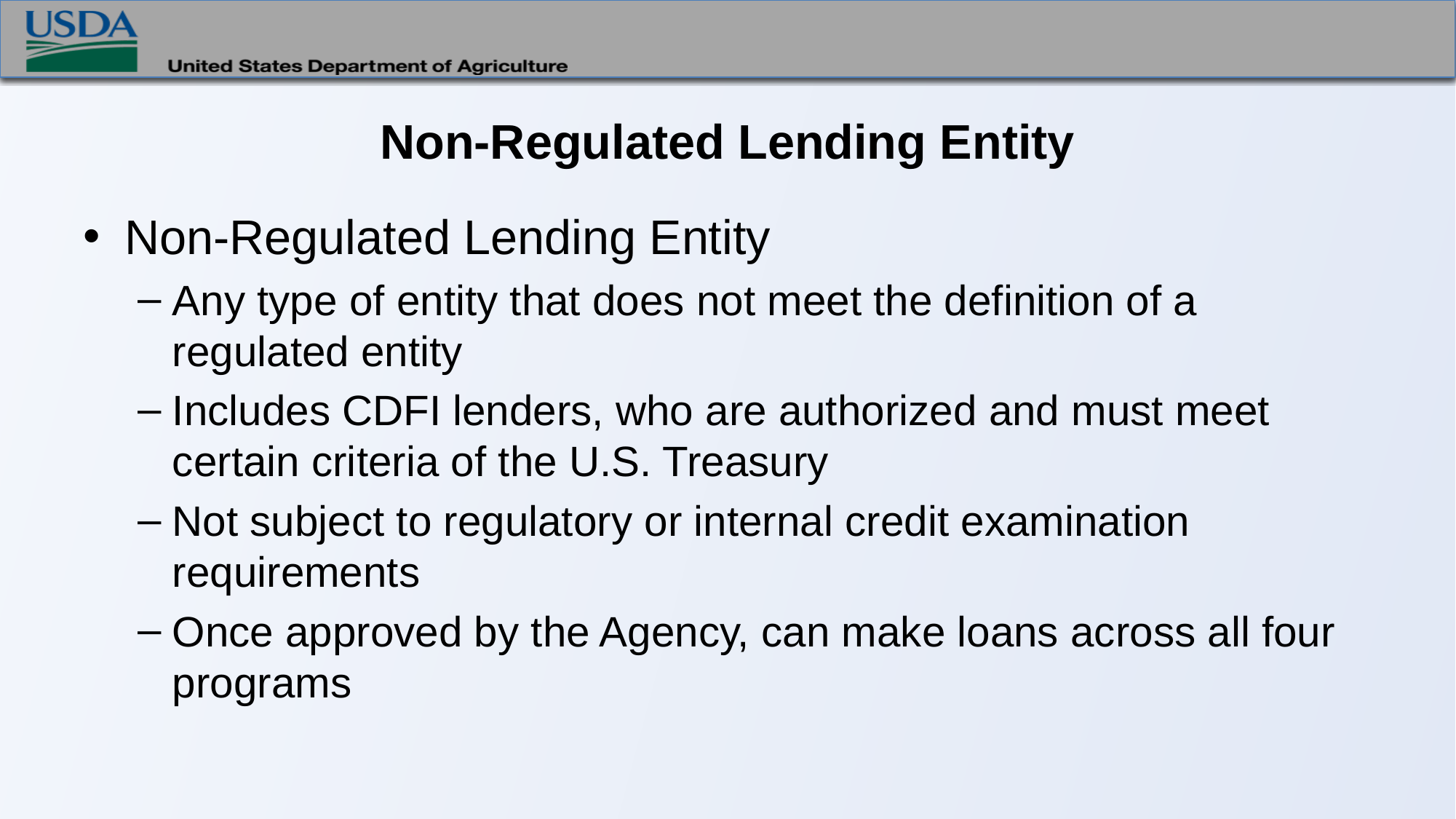

# Non-Regulated Lending Entity
Non-Regulated Lending Entity
Any type of entity that does not meet the definition of a regulated entity
Includes CDFI lenders, who are authorized and must meet certain criteria of the U.S. Treasury
Not subject to regulatory or internal credit examination requirements
Once approved by the Agency, can make loans across all four programs